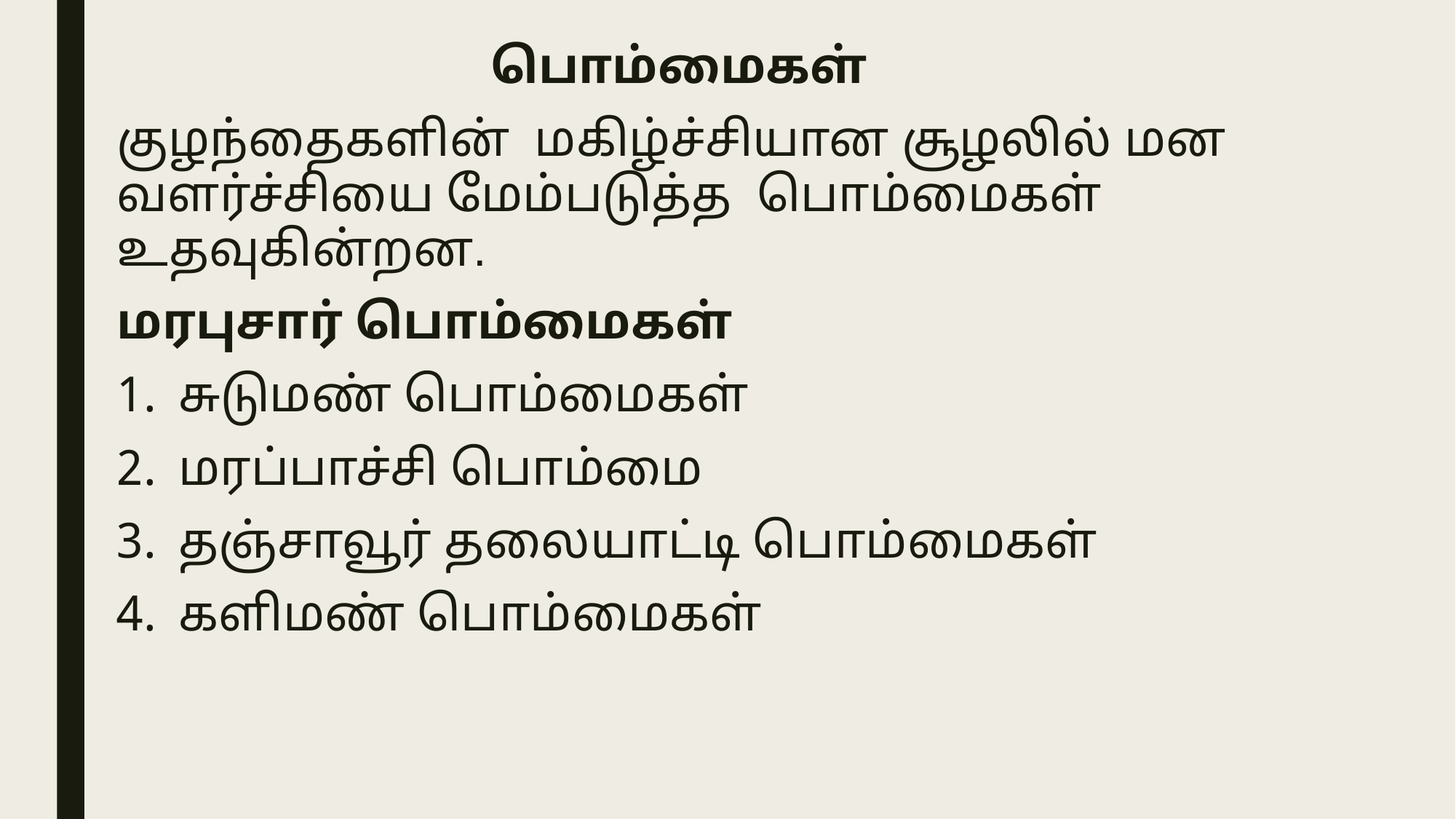

பொம்மைகள்
குழந்தைகளின்  மகிழ்ச்சியான சூழலில் மன வளர்ச்சியை மேம்படுத்த  பொம்மைகள் உதவுகின்றன.
மரபுசார் பொம்மைகள்
சுடுமண் பொம்மைகள்
மரப்பாச்சி பொம்மை
தஞ்சாவூர் தலையாட்டி பொம்மைகள்
களிமண் பொம்மைகள்